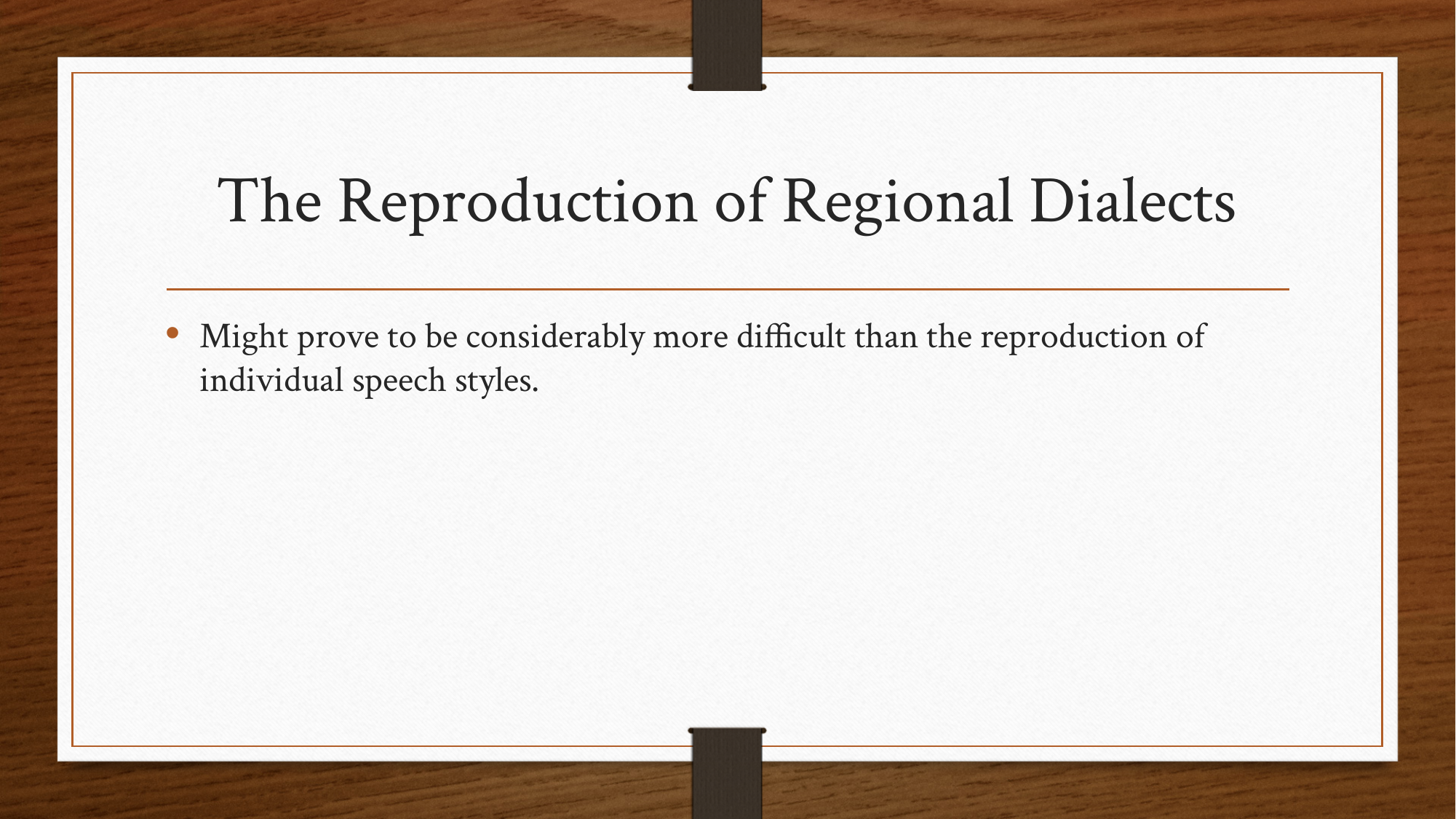

# The Reproduction of Regional Dialects
Might prove to be considerably more difficult than the reproduction of individual speech styles.